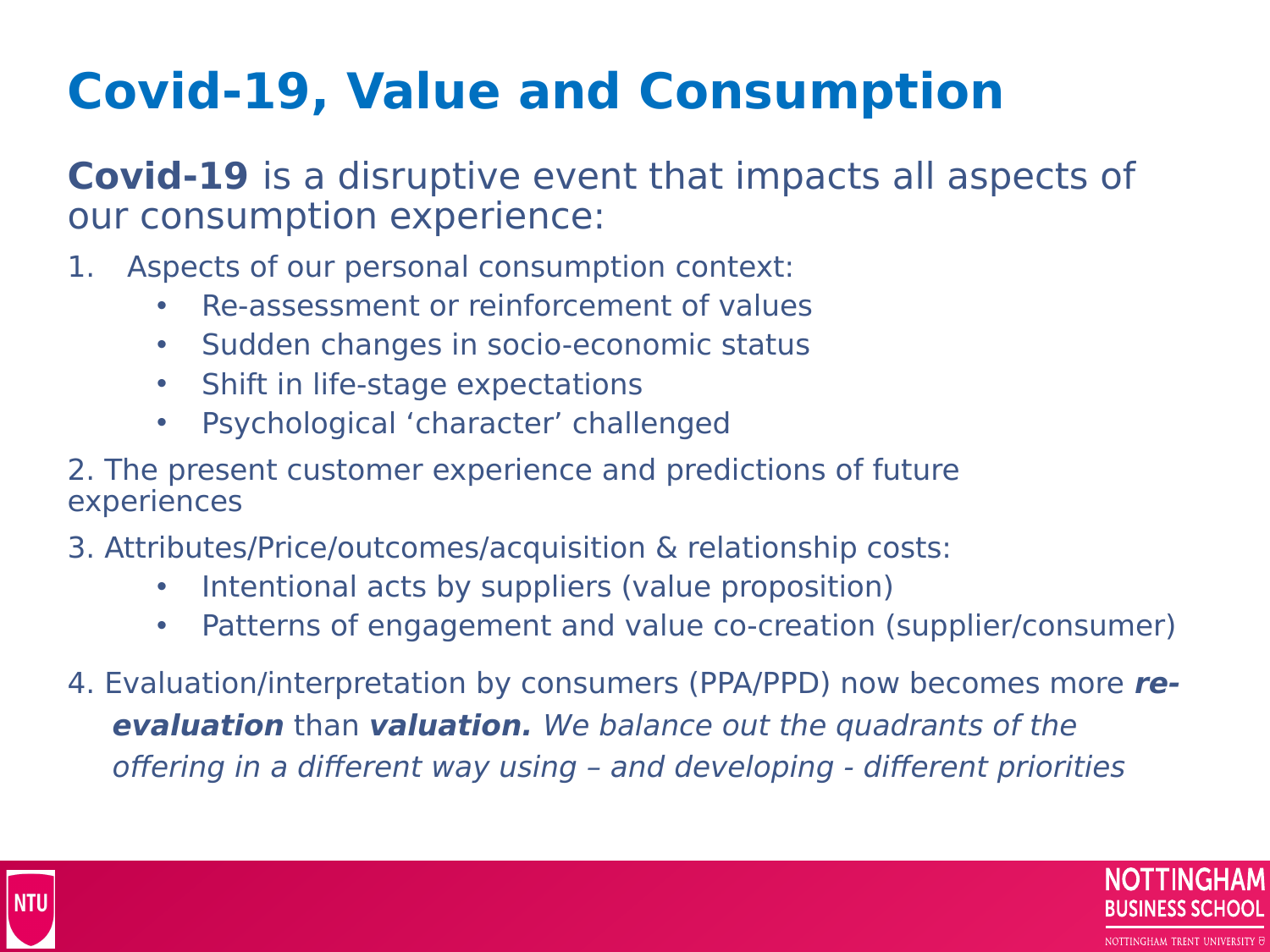

# Covid-19, Value and Consumption
Covid-19 is a disruptive event that impacts all aspects of our consumption experience:
Aspects of our personal consumption context:
Re-assessment or reinforcement of values
Sudden changes in socio-economic status
Shift in life-stage expectations
Psychological ‘character’ challenged
2. The present customer experience and predictions of future  	experiences
3. Attributes/Price/outcomes/acquisition & relationship costs:
Intentional acts by suppliers (value proposition)
Patterns of engagement and value co-creation (supplier/consumer)
4. Evaluation/interpretation by consumers (PPA/PPD) now becomes more re-evaluation than valuation. We balance out the quadrants of the offering in a different way using – and developing - different priorities